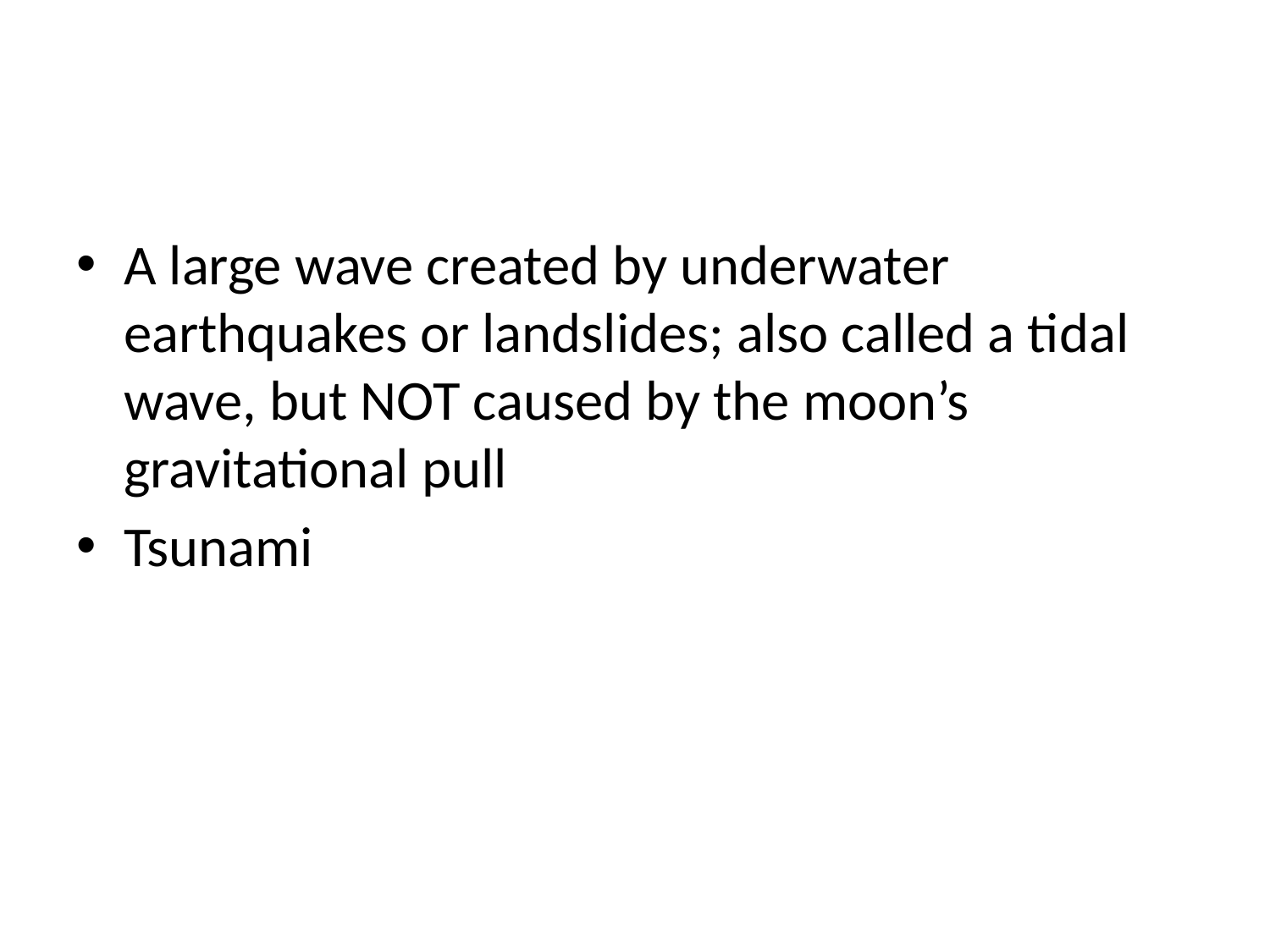

#
A large wave created by underwater earthquakes or landslides; also called a tidal wave, but NOT caused by the moon’s gravitational pull
Tsunami